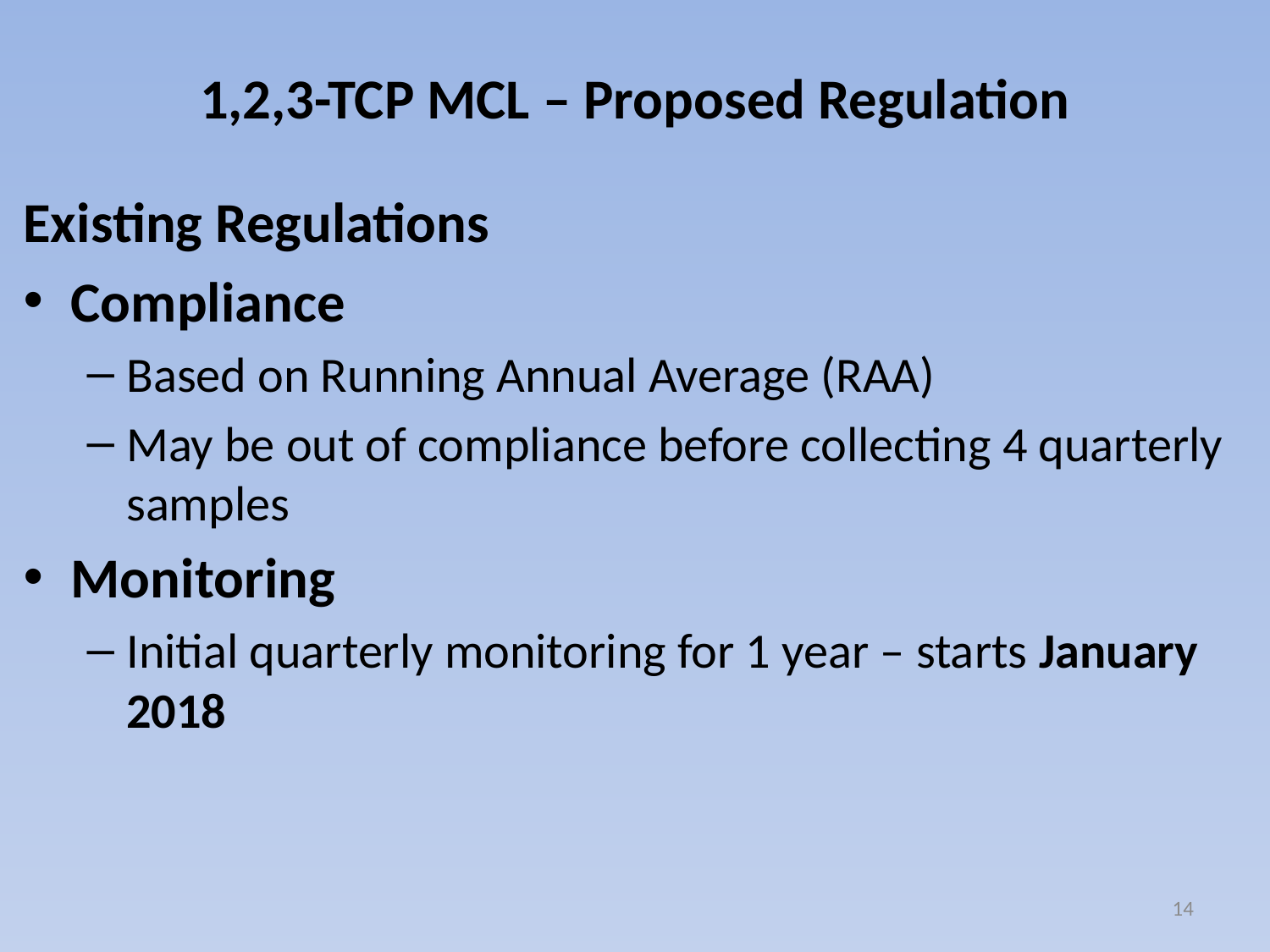

# 1,2,3-TCP MCL – Proposed Regulation
Existing Regulations
Compliance
Based on Running Annual Average (RAA)
May be out of compliance before collecting 4 quarterly samples
Monitoring
Initial quarterly monitoring for 1 year – starts January 2018
14